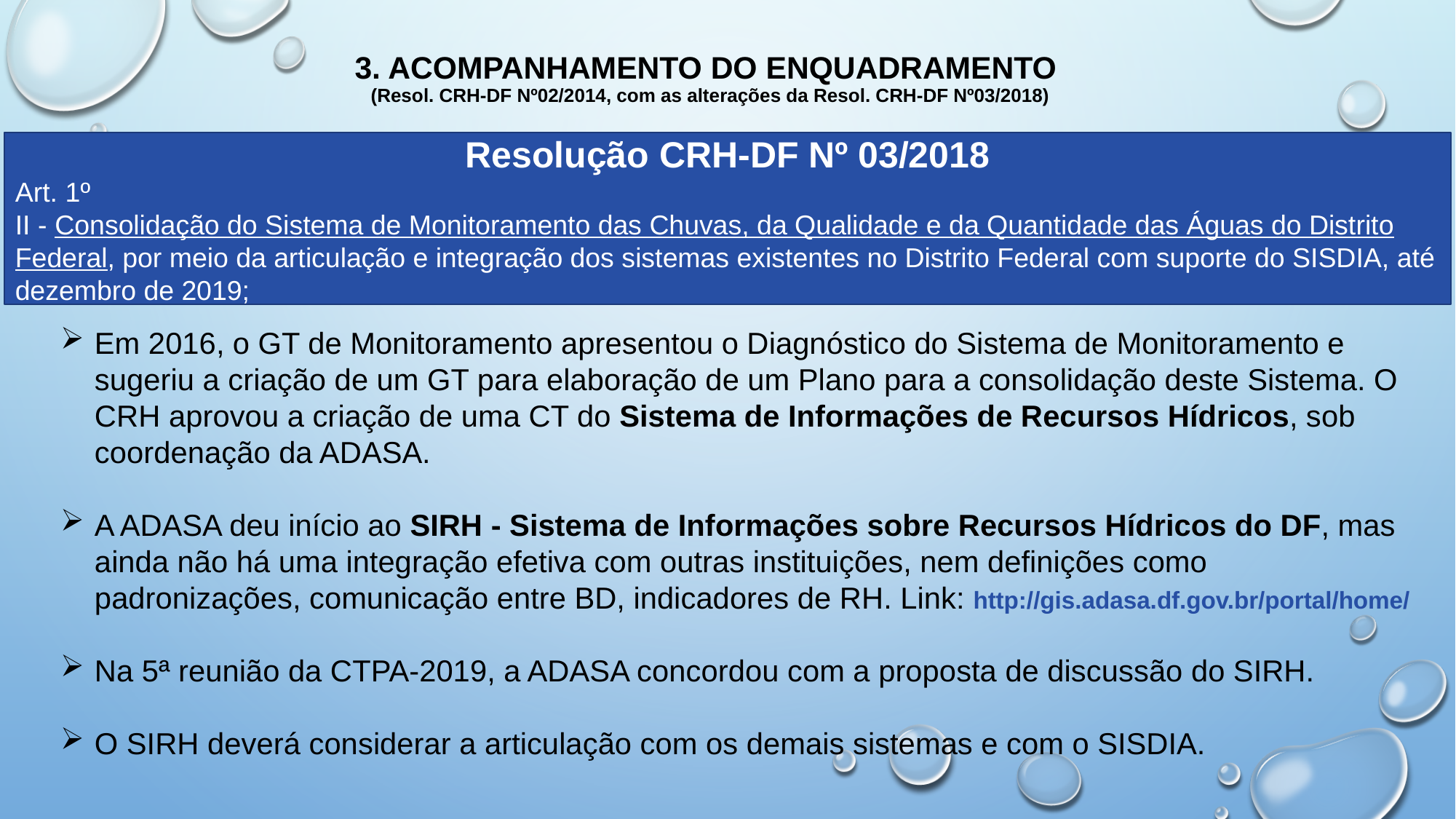

# 3. ACOMPANHAMENTO DO ENQUADRAMENTO (Resol. CRH-DF Nº02/2014, com as alterações da Resol. CRH-DF Nº03/2018)
Resolução CRH-DF Nº 03/2018
Art. 1º
II - Consolidação do Sistema de Monitoramento das Chuvas, da Qualidade e da Quantidade das Águas do Distrito Federal, por meio da articulação e integração dos sistemas existentes no Distrito Federal com suporte do SISDIA, até dezembro de 2019;
Em 2016, o GT de Monitoramento apresentou o Diagnóstico do Sistema de Monitoramento e sugeriu a criação de um GT para elaboração de um Plano para a consolidação deste Sistema. O CRH aprovou a criação de uma CT do Sistema de Informações de Recursos Hídricos, sob coordenação da ADASA.

A ADASA deu início ao SIRH - Sistema de Informações sobre Recursos Hídricos do DF, mas ainda não há uma integração efetiva com outras instituições, nem definições como padronizações, comunicação entre BD, indicadores de RH. Link: http://gis.adasa.df.gov.br/portal/home/

Na 5ª reunião da CTPA-2019, a ADASA concordou com a proposta de discussão do SIRH.

O SIRH deverá considerar a articulação com os demais sistemas e com o SISDIA.